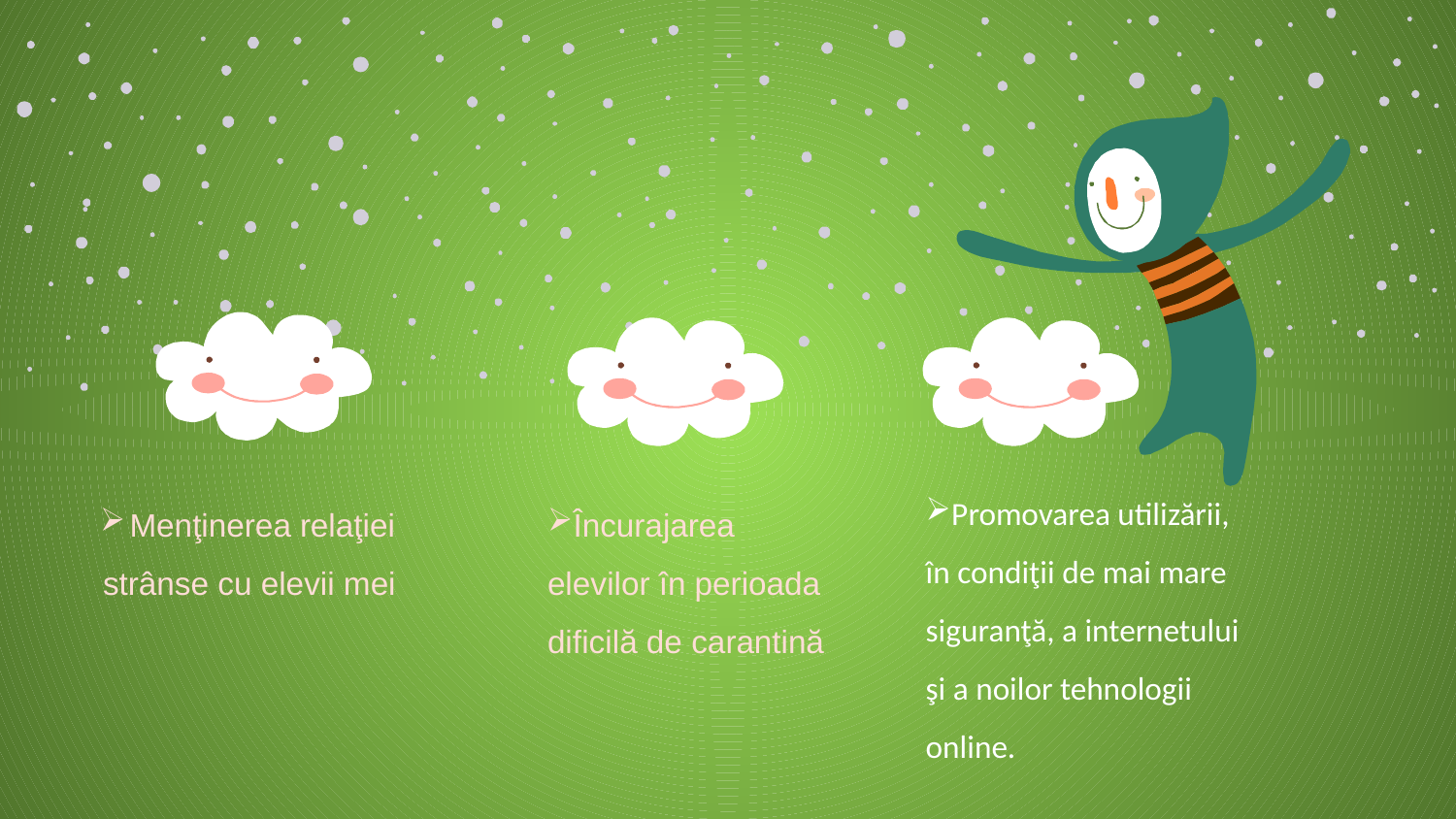

Promovarea utilizării, în condiţii de mai mare siguranţă, a internetului şi a noilor tehnologii online.

Menţinerea relaţiei strânse cu elevii mei
Încurajarea elevilor în perioada dificilă de carantină